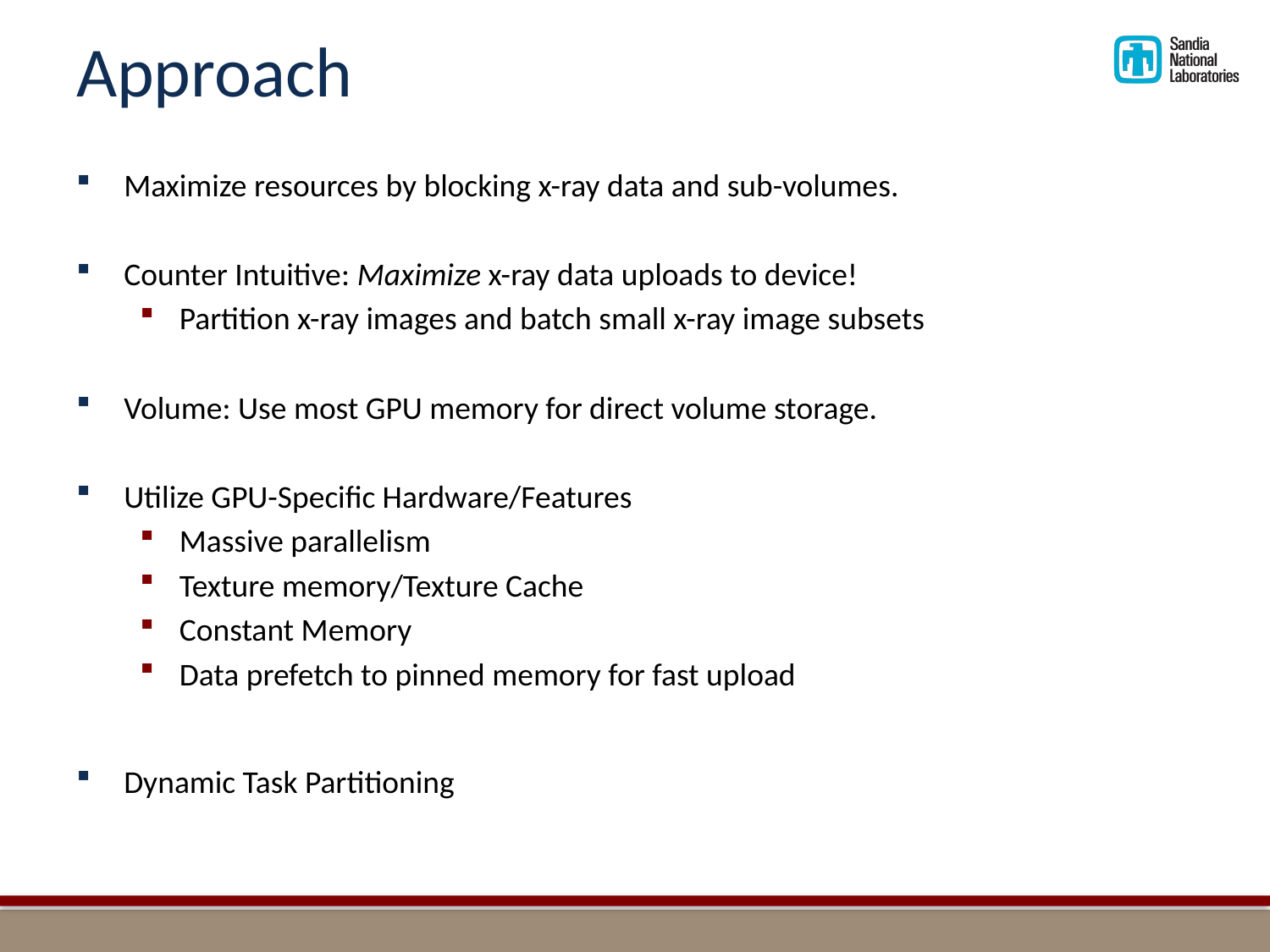

# Approach
Maximize resources by blocking x-ray data and sub-volumes.

Counter Intuitive: Maximize x-ray data uploads to device!
Partition x-ray images and batch small x-ray image subsets

Volume: Use most GPU memory for direct volume storage.

Utilize GPU-Specific Hardware/Features
Massive parallelism
Texture memory/Texture Cache
Constant Memory
Data prefetch to pinned memory for fast upload

Dynamic Task Partitioning